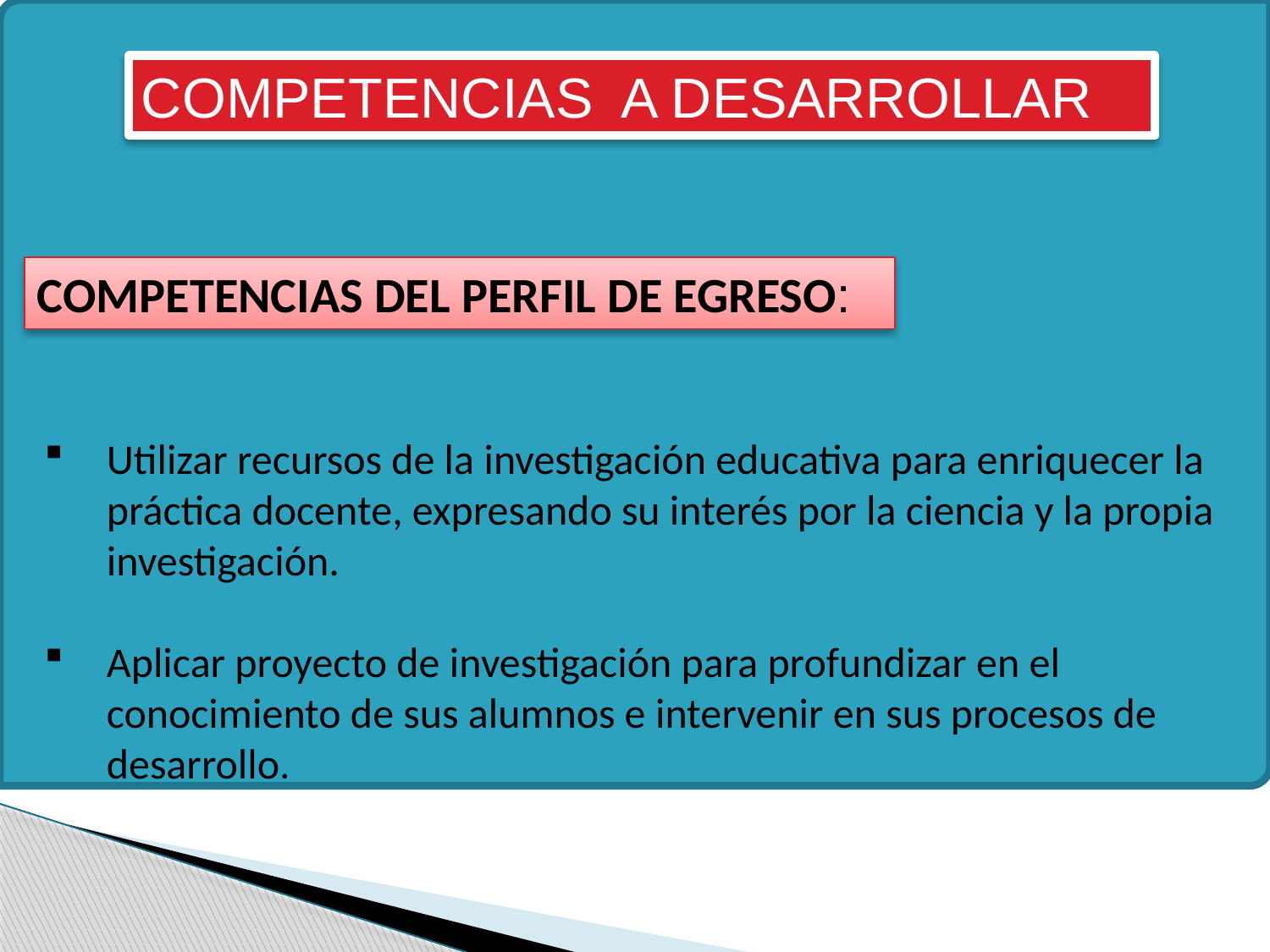

COMPETENCIAS  A DESARROLLAR
COMPETENCIAS DEL PERFIL DE EGRESO:
Utilizar recursos de la investigación educativa para enriquecer la práctica docente, expresando su interés por la ciencia y la propia investigación.

Aplicar proyecto de investigación para profundizar en el conocimiento de sus alumnos e intervenir en sus procesos de desarrollo.